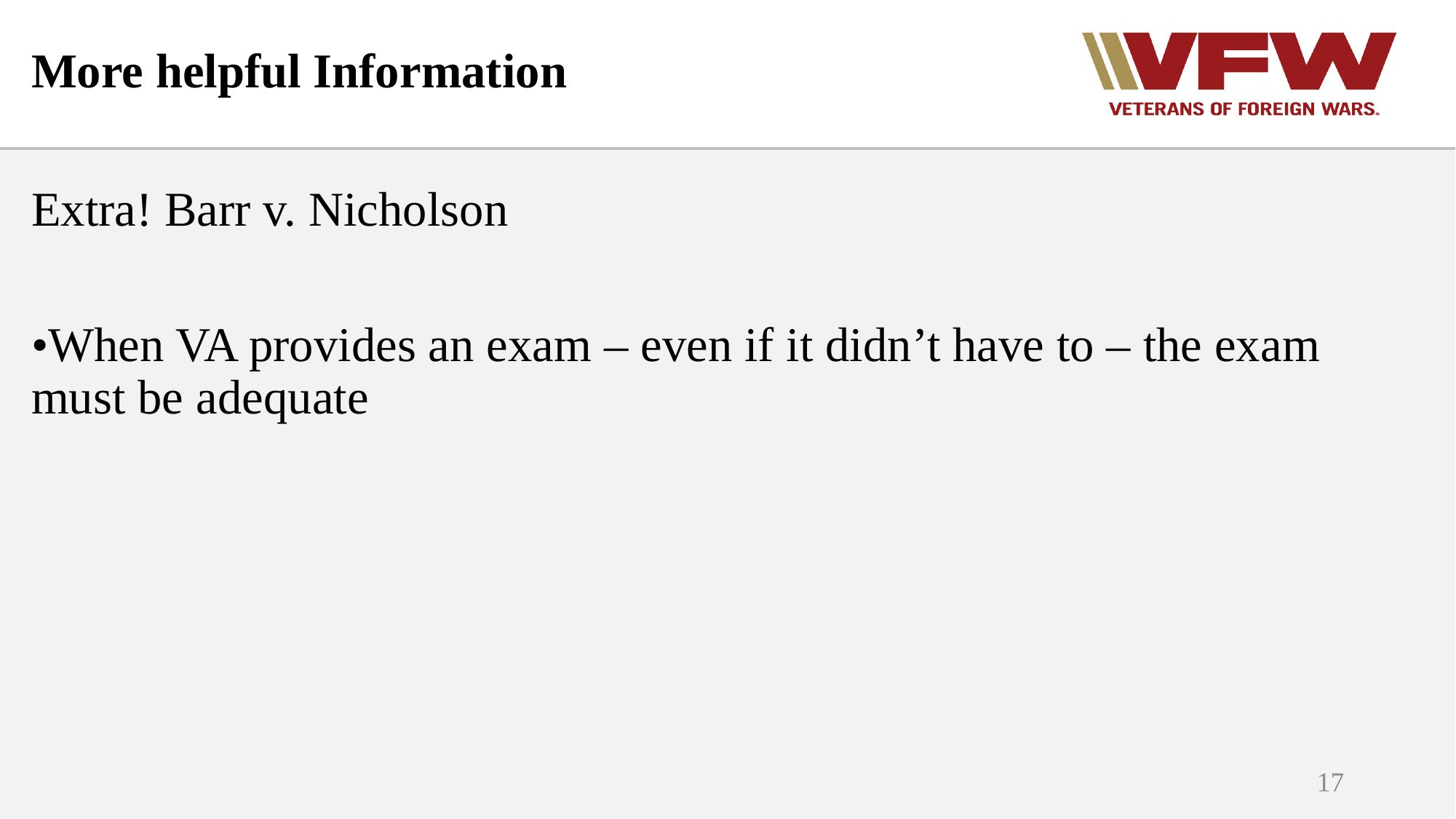

# More helpful Information
Extra! Barr v. Nicholson

•When VA provides an exam – even if it didn’t have to – the exam must be adequate

17